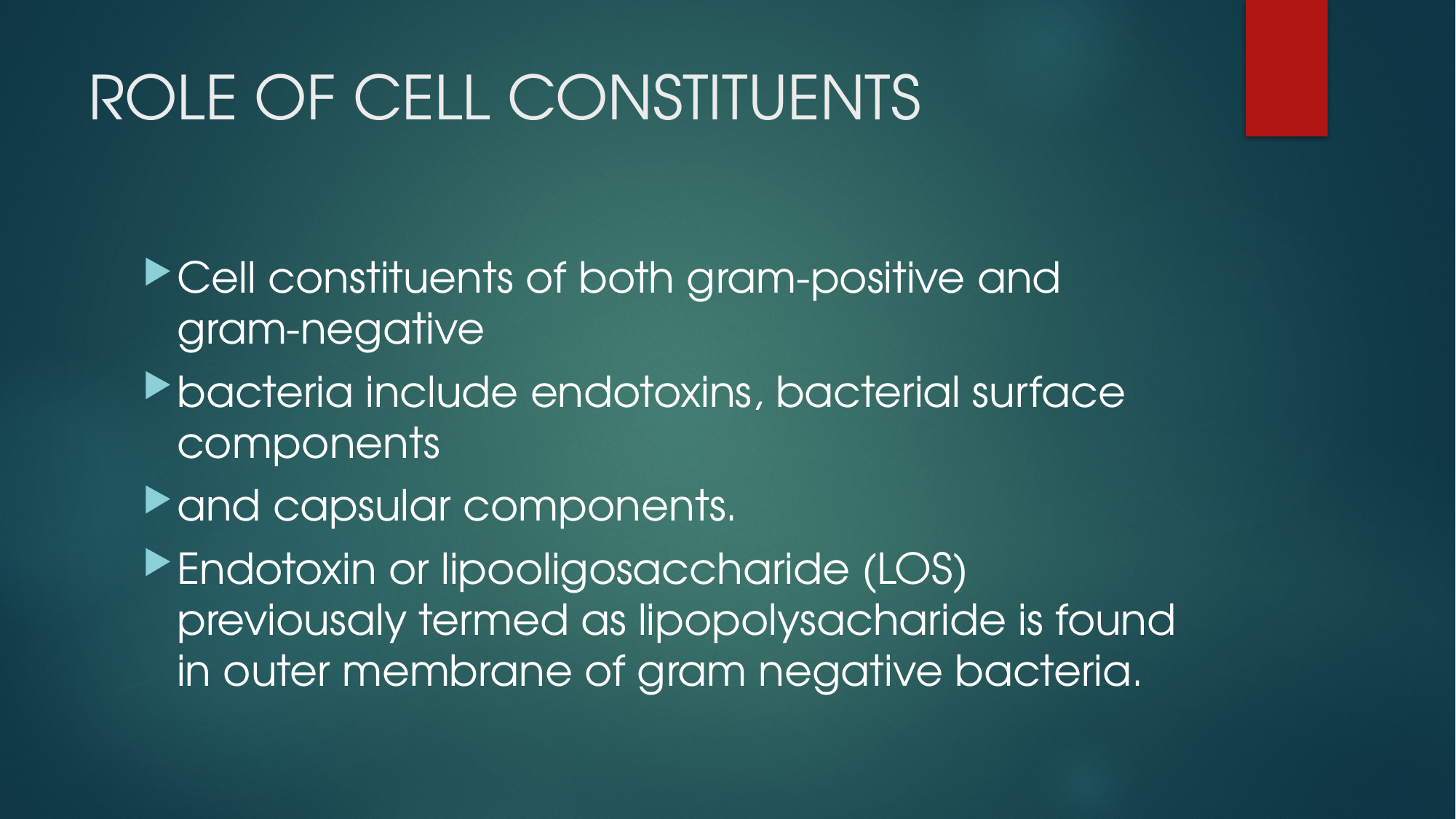

# ROLE OF CELL CONSTITUENTS
Cell constituents of both gram-positive and gram-negative
bacteria include endotoxins, bacterial surface components
and capsular components.
Endotoxin or lipooligosaccharide (LOS) previousaly termed as lipopolysacharide is found in outer membrane of gram negative bacteria.